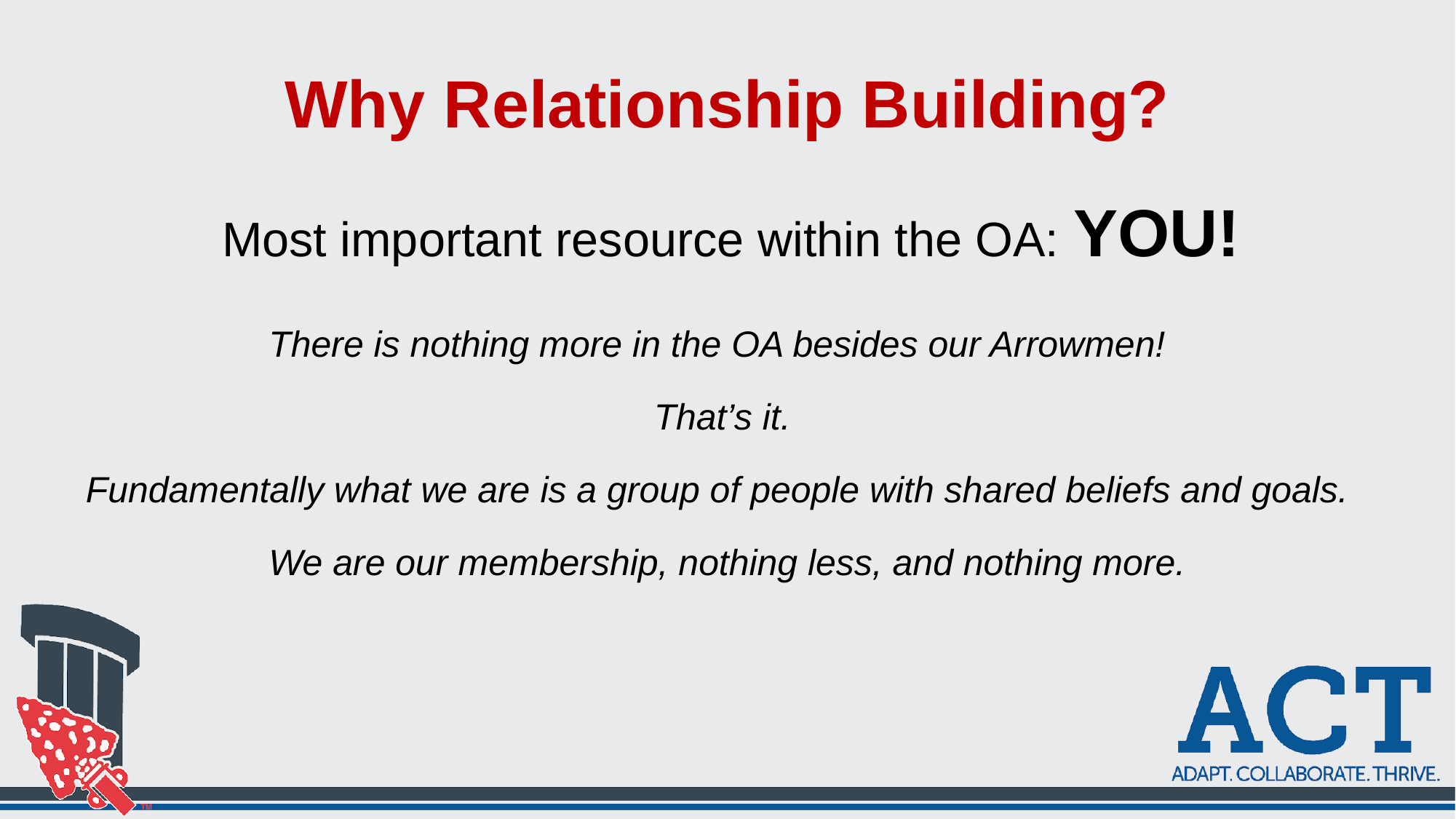

# Why Relationship Building?
Most important resource within the OA: YOU!
There is nothing more in the OA besides our Arrowmen!
That’s it.
Fundamentally what we are is a group of people with shared beliefs and goals.
We are our membership, nothing less, and nothing more.